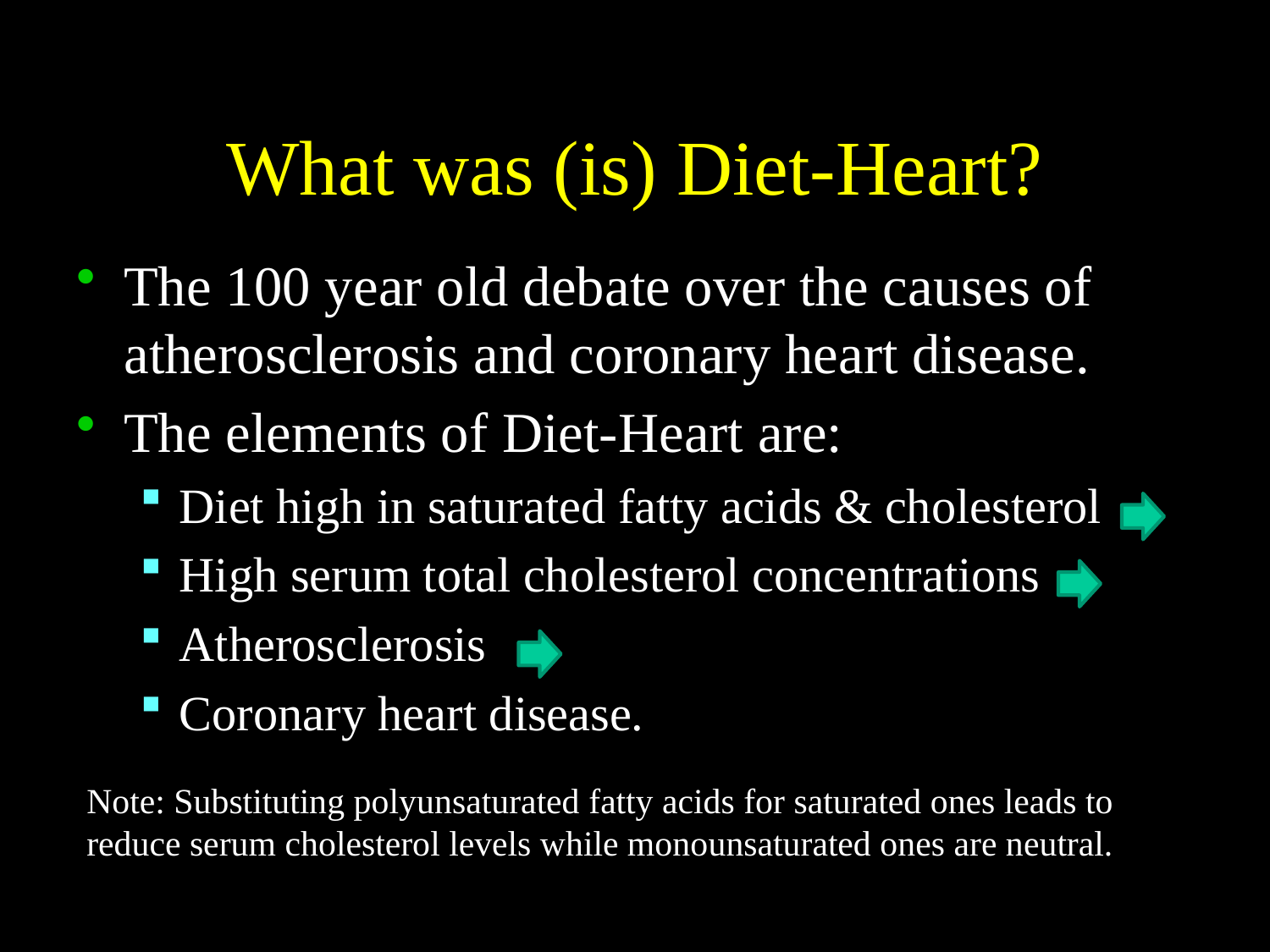

# What was (is) Diet-Heart?
The 100 year old debate over the causes of atherosclerosis and coronary heart disease.
The elements of Diet-Heart are:
Diet high in saturated fatty acids & cholesterol
High serum total cholesterol concentrations
Atherosclerosis
Coronary heart disease.

Note: Substituting polyunsaturated fatty acids for saturated ones leads to reduce serum cholesterol levels while monounsaturated ones are neutral.